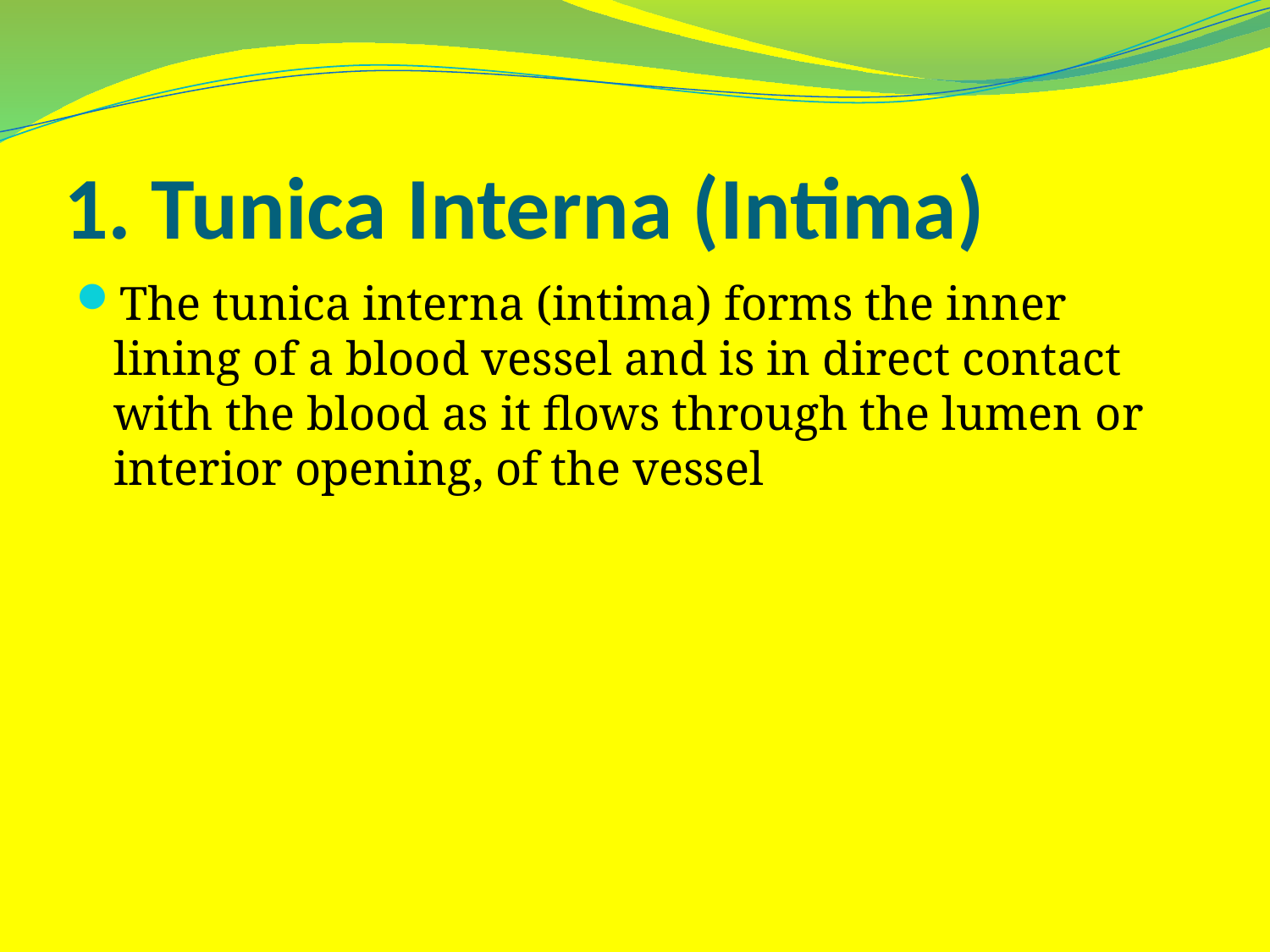

# 1. Tunica Interna (Intima)
The tunica interna (intima) forms the inner lining of a blood vessel and is in direct contact with the blood as it flows through the lumen or interior opening, of the vessel